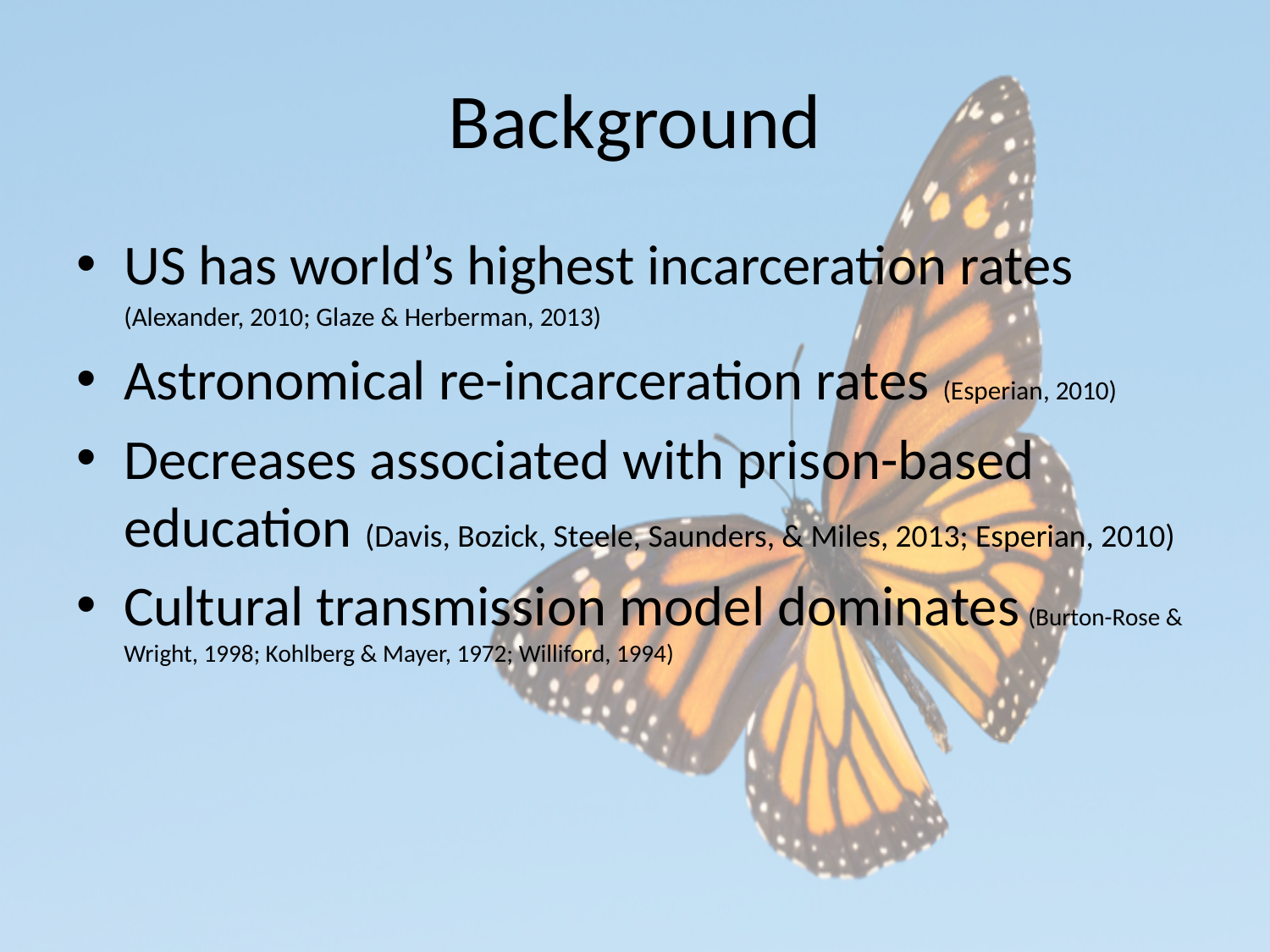

# Background
US has world’s highest incarceration rates (Alexander, 2010; Glaze & Herberman, 2013)
Astronomical re-incarceration rates (Esperian, 2010)
Decreases associated with prison-based education (Davis, Bozick, Steele, Saunders, & Miles, 2013; Esperian, 2010)
Cultural transmission model dominates (Burton-Rose & Wright, 1998; Kohlberg & Mayer, 1972; Williford, 1994)